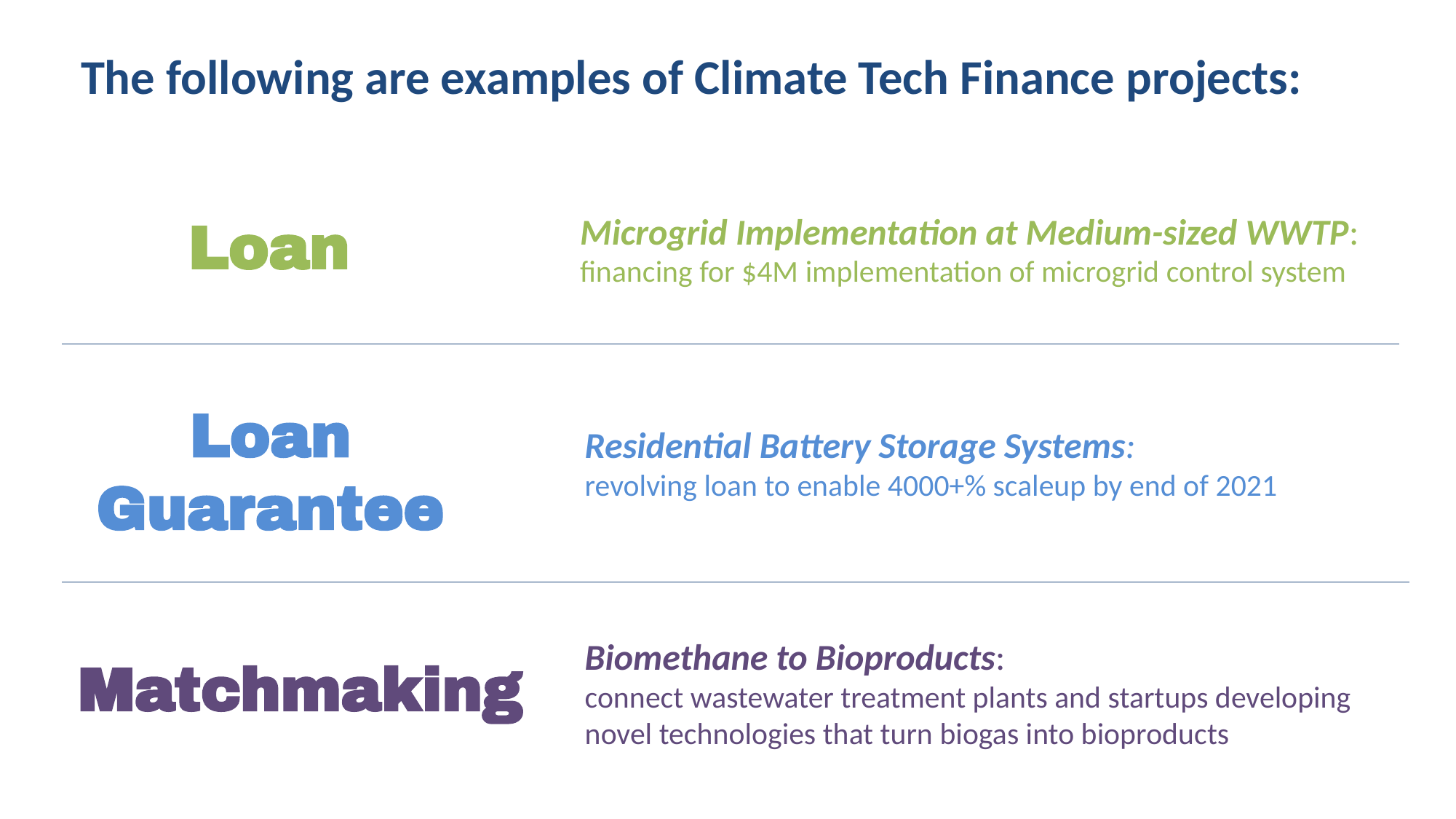

The following are examples of Climate Tech Finance projects:
Microgrid Implementation at Medium-sized WWTP:
financing for $4M implementation of microgrid control system
Loan
Loan
Guarantee
Residential Battery Storage Systems:
revolving loan to enable 4000+% scaleup by end of 2021
Biomethane to Bioproducts:
connect wastewater treatment plants and startups developing novel technologies that turn biogas into bioproducts
Matchmaking